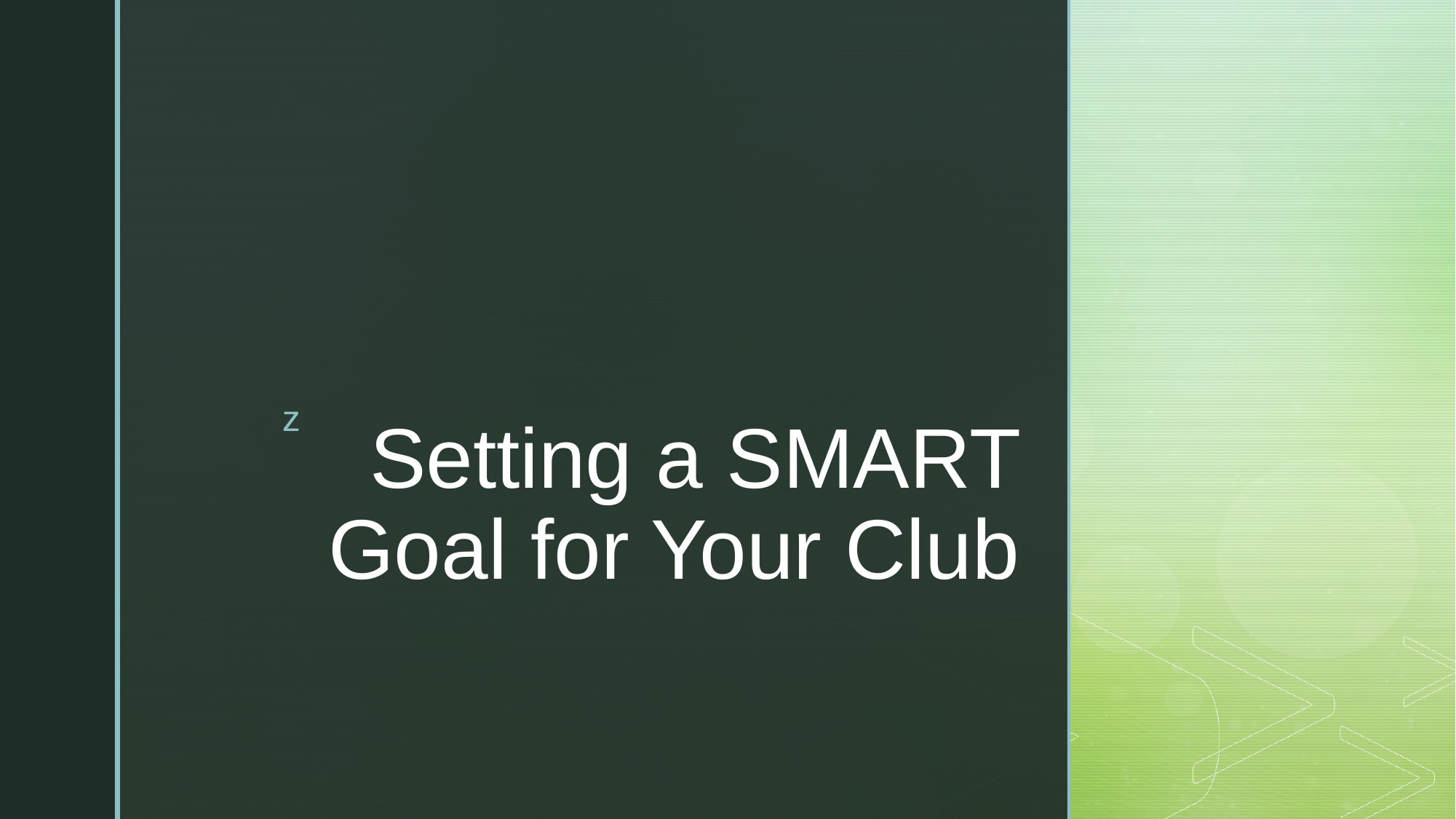

# Setting a SMART Goal for Your Club